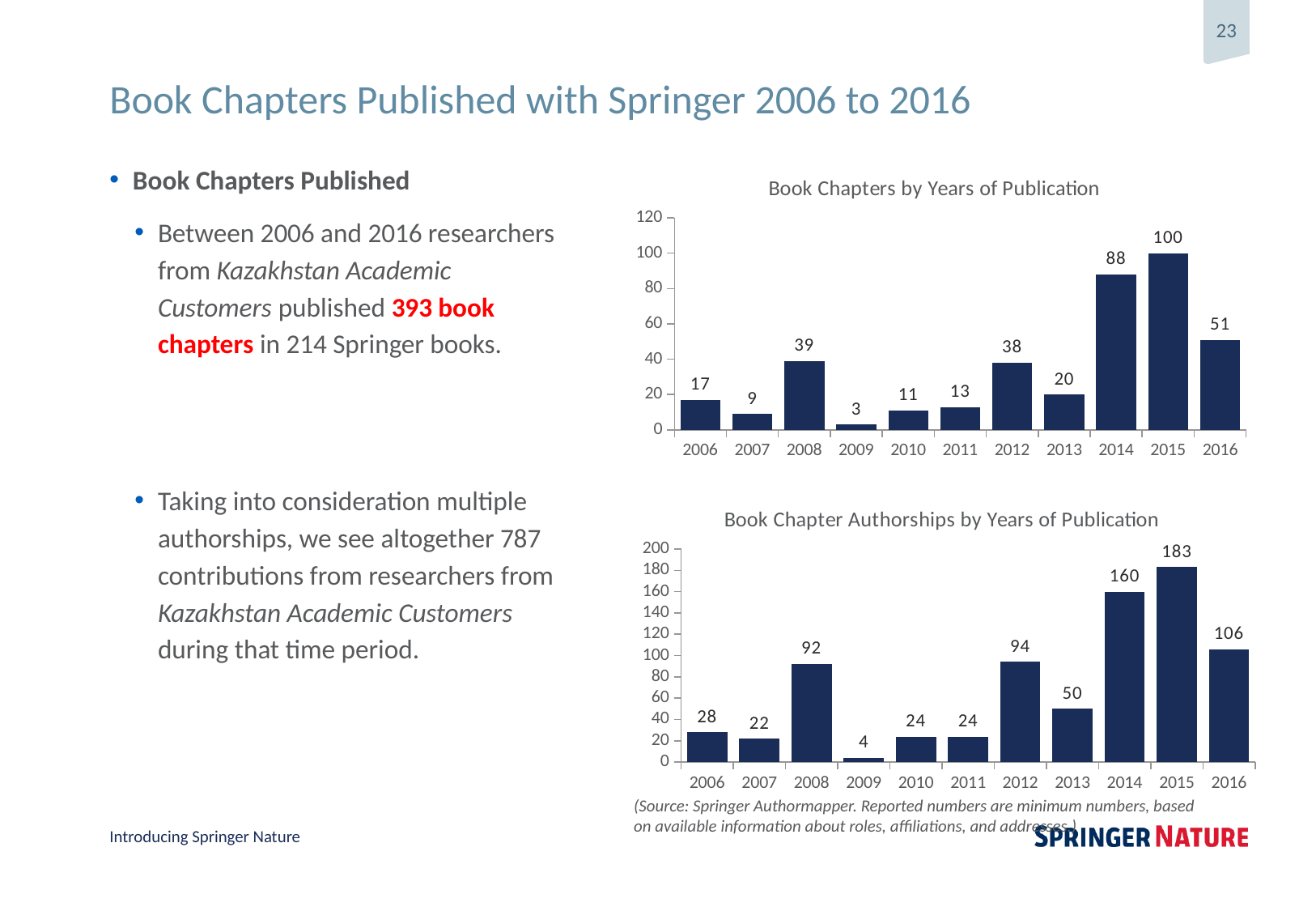

# Book Chapters Published with Springer 2006 to 2016
Book Chapters Published
Between 2006 and 2016 researchers from Kazakhstan Academic Customers published 393 book chapters in 214 Springer books.

Taking into consideration multiple authorships, we see altogether 787 contributions from researchers from Kazakhstan Academic Customers during that time period.

### Chart: Book Chapters by Years of Publication

| Category | Book chapters |
|---|---|
| 2006 | 17.0 |
| 2007 | 9.0 |
| 2008 | 39.0 |
| 2009 | 3.0 |
| 2010 | 11.0 |
| 2011 | 13.0 |
| 2012 | 38.0 |
| 2013 | 20.0 |
| 2014 | 88.0 |
| 2015 | 100.0 |
| 2016 | 51.0 |

### Chart: Book Chapter Authorships by Years of Publication

| Category | Book chapter authorship |
|---|---|
| 2006 | 28.0 |
| 2007 | 22.0 |
| 2008 | 92.0 |
| 2009 | 4.0 |
| 2010 | 24.0 |
| 2011 | 24.0 |
| 2012 | 94.0 |
| 2013 | 50.0 |
| 2014 | 160.0 |
| 2015 | 183.0 |
| 2016 | 106.0 |
(Source: Springer Authormapper. Reported numbers are minimum numbers, based
on available information about roles, affiliations, and addresses.)